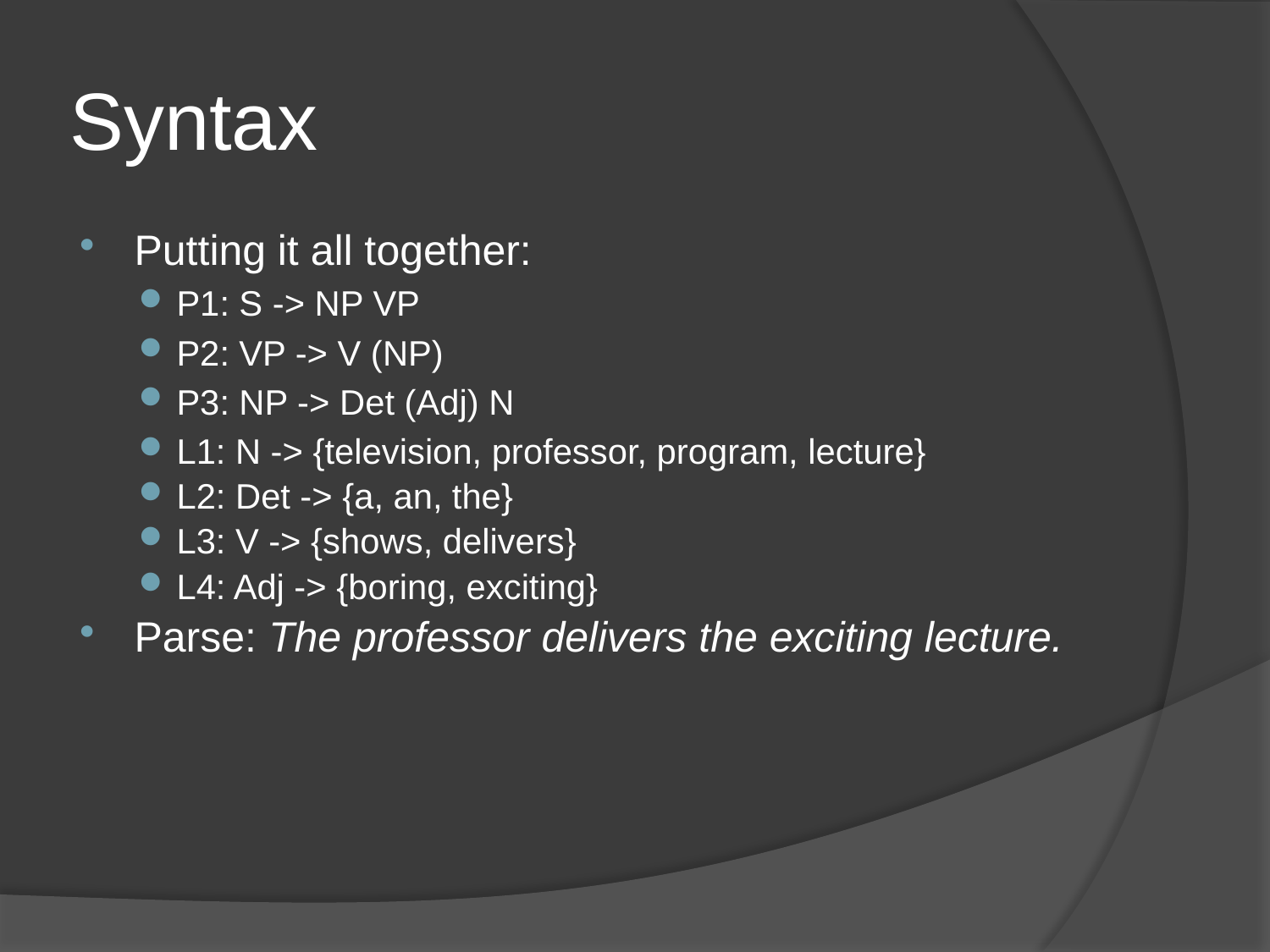

# Syntax
Putting it all together:
P1: S -> NP VP
P2: VP -> V (NP)
P3: NP -> Det (Adj) N
L1: N -> {television, professor, program, lecture}
L2: Det -> {a, an, the}
L3: V -> {shows, delivers}
L4: Adj -> {boring, exciting}
Parse: The professor delivers the exciting lecture.